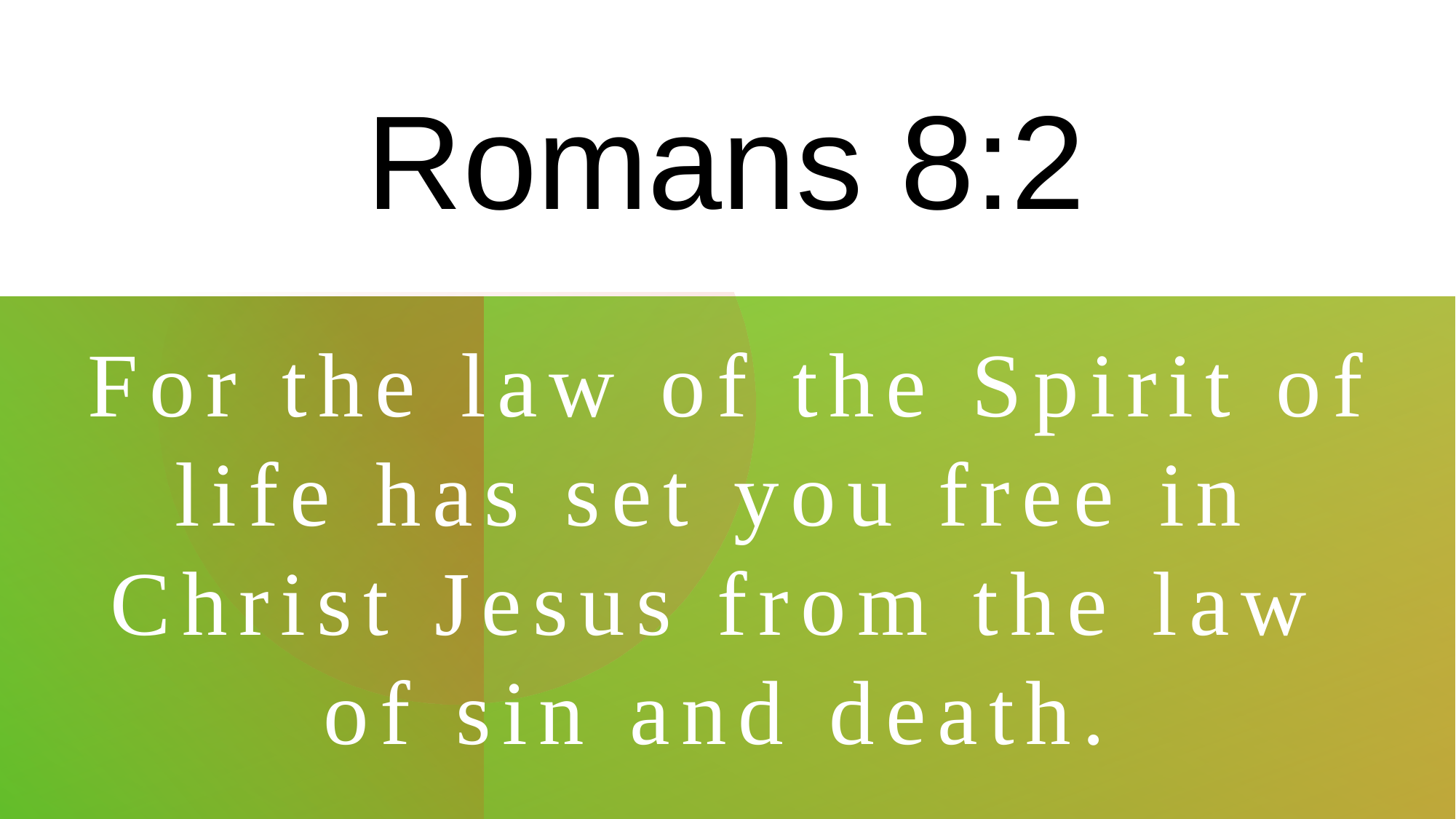

Romans 8:2

# For the law of the Spirit of life has set you free in Christ Jesus from the law of sin and death.